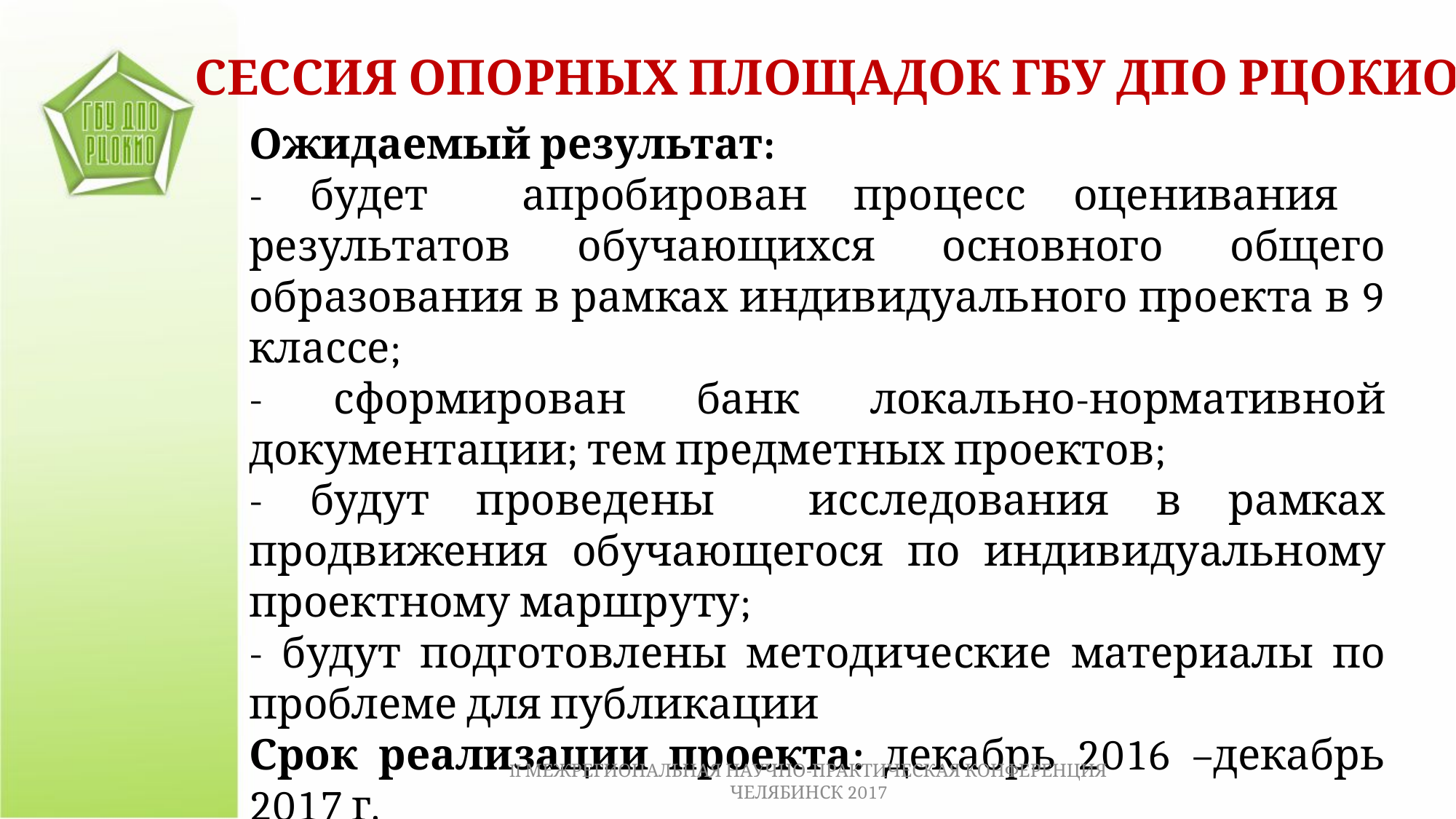

СЕССИЯ ОПОРНЫХ ПЛОЩАДОК ГБУ ДПО РЦОКИО
Ожидаемый результат:
- будет  апробирован процесс оценивания  результатов обучающихся основного общего образования в рамках индивидуального проекта в 9 классе;
- сформирован банк локально-нормативной документации; тем предметных проектов;
- будут проведены  исследования в рамках продвижения обучающегося по индивидуальному проектному маршруту;
- будут подготовлены методические материалы по проблеме для публикации
Срок реализации проекта: декабрь 2016 –декабрь 2017 г.
II МЕЖРЕГИОНАЛЬНАЯ НАУЧНО-ПРАКТИЧЕСКАЯ КОНФЕРЕНЦИЯ ЧЕЛЯБИНСК 2017